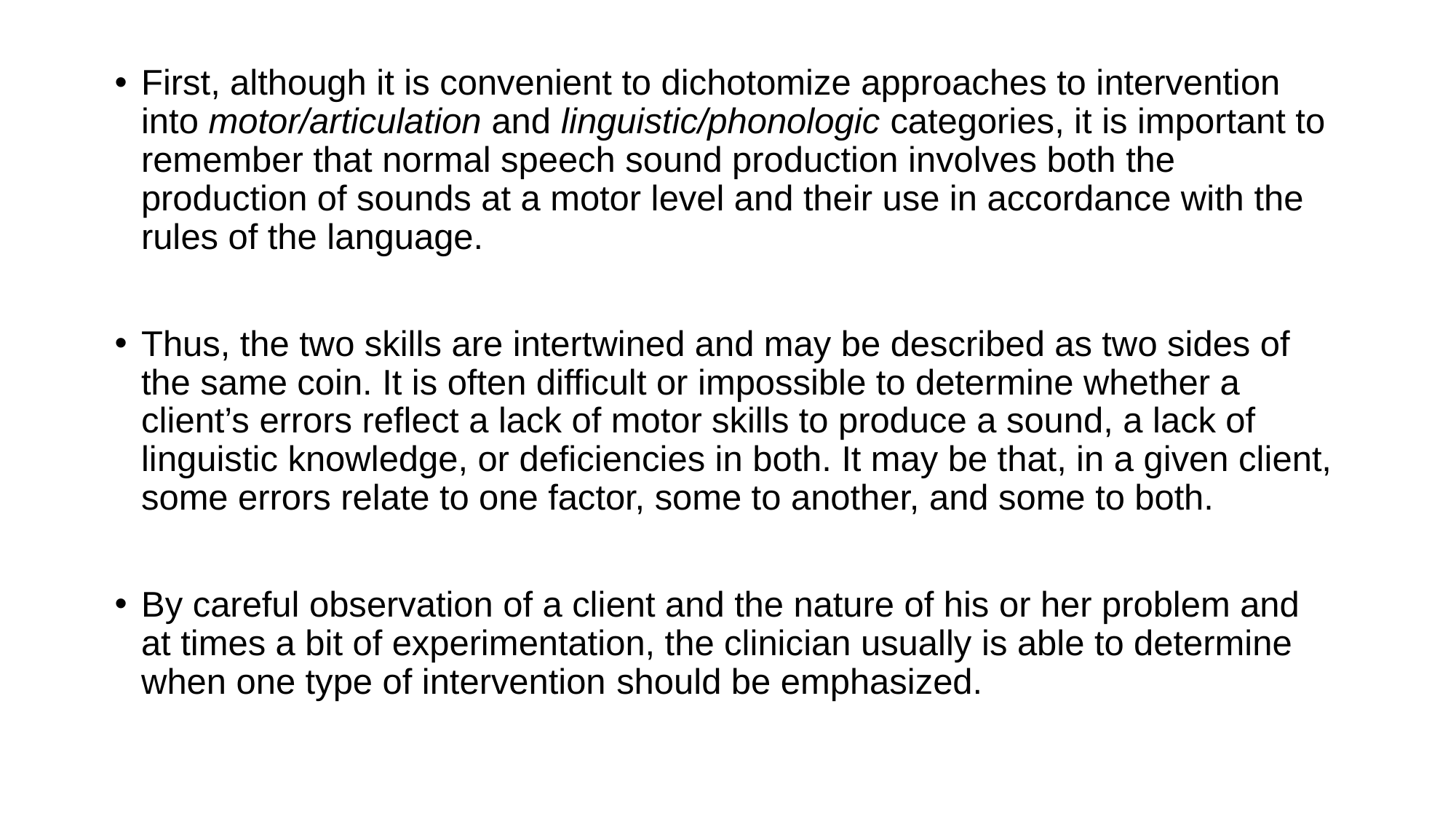

First, although it is convenient to dichotomize approaches to intervention into motor/articulation and linguistic/phonologic categories, it is important to remember that normal speech sound production involves both the production of sounds at a motor level and their use in accordance with the rules of the language.

Thus, the two skills are intertwined and may be described as two sides of the same coin. It is often difficult or impossible to determine whether a client’s errors reflect a lack of motor skills to produce a sound, a lack of linguistic knowledge, or deficiencies in both. It may be that, in a given client, some errors relate to one factor, some to another, and some to both.

By careful observation of a client and the nature of his or her problem and at times a bit of experimentation, the clinician usually is able to determine when one type of intervention should be emphasized.